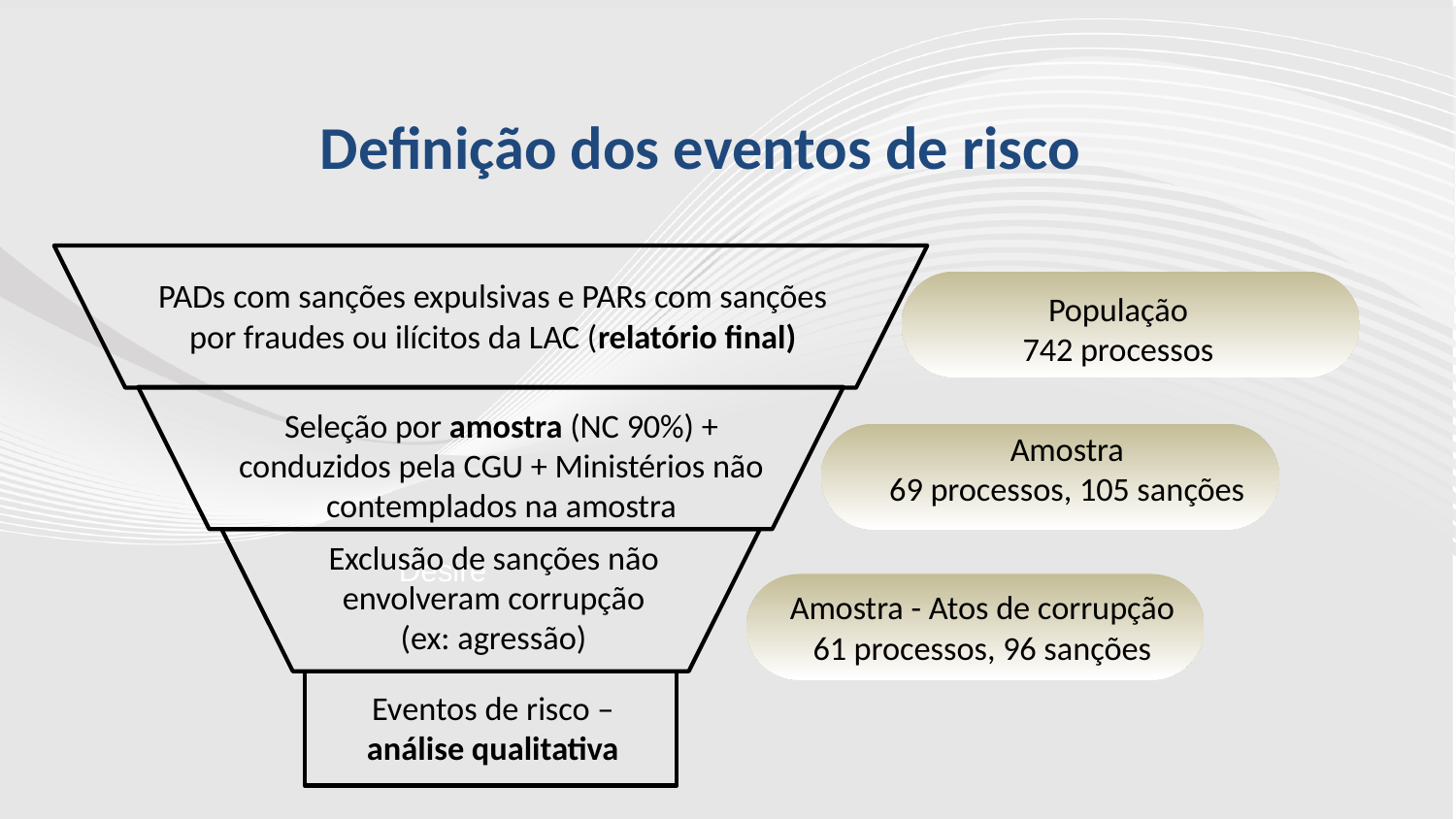

Definição dos eventos de risco

PADs com sanções expulsivas e PARs com sanções por fraudes ou ilícitos da LAC (relatório final)

População
742 processos
Seleção por amostra (NC 90%) + conduzidos pela CGU + Ministérios não contemplados na amostra
Amostra
69 processos, 105 sanções

Exclusão de sanções não envolveram corrupção
(ex: agressão)
Desire

Amostra - Atos de corrupção
61 processos, 96 sanções

Eventos de risco – análise qualitativa